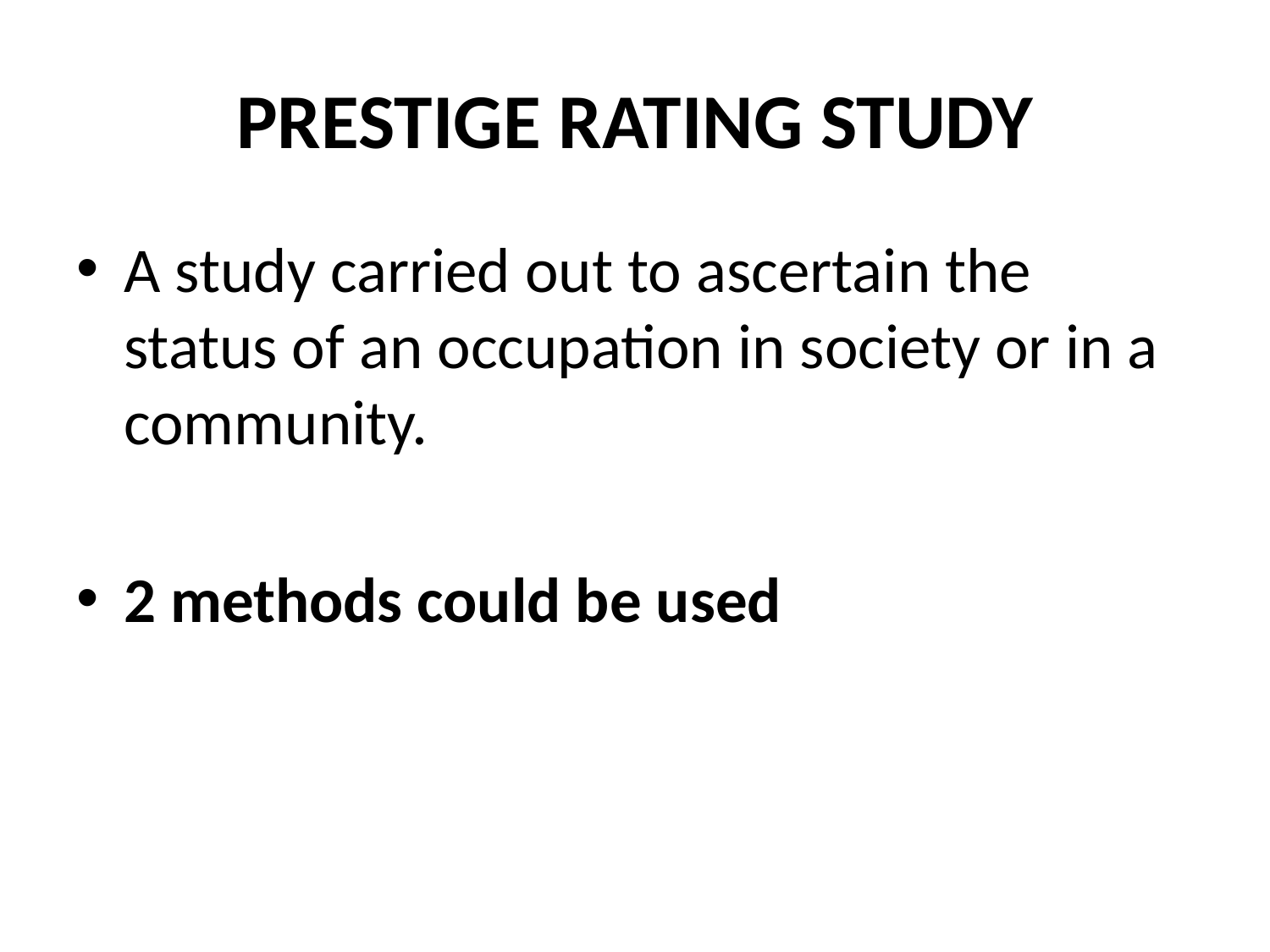

# PRESTIGE RATING STUDY
A study carried out to ascertain the status of an occupation in society or in a community.

2 methods could be used